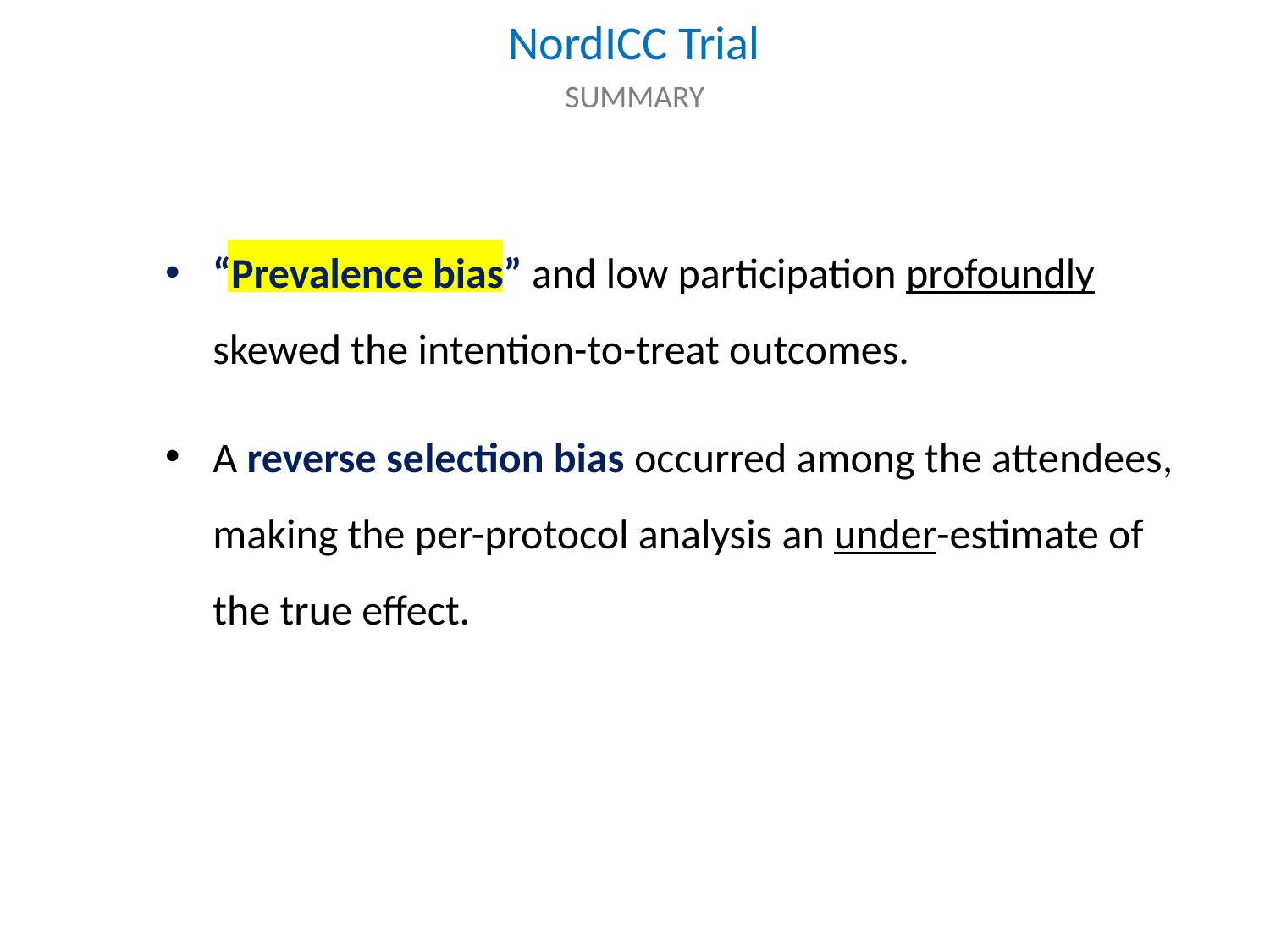

SUMMARY
“Prevalence bias” and low participation profoundly skewed the intention-to-treat outcomes.
A reverse selection bias occurred among the attendees, making the per-protocol analysis an under-estimate of the true effect.